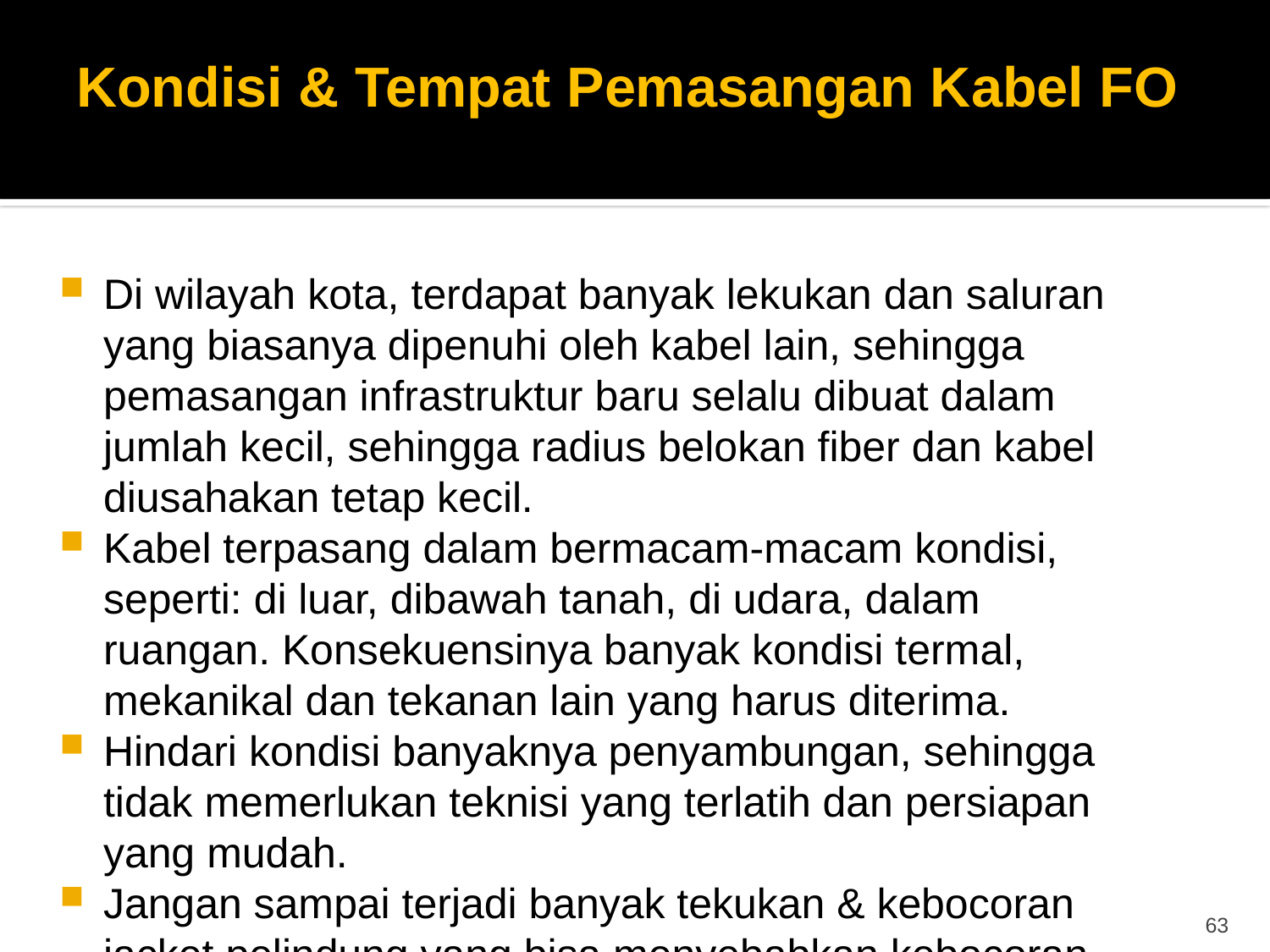

# Kondisi & Tempat Pemasangan Kabel FO
Di wilayah kota, terdapat banyak lekukan dan saluran yang biasanya dipenuhi oleh kabel lain, sehingga pemasangan infrastruktur baru selalu dibuat dalam jumlah kecil, sehingga radius belokan fiber dan kabel diusahakan tetap kecil.
Kabel terpasang dalam bermacam-macam kondisi, seperti: di luar, dibawah tanah, di udara, dalam ruangan. Konsekuensinya banyak kondisi termal, mekanikal dan tekanan lain yang harus diterima.
Hindari kondisi banyaknya penyambungan, sehingga tidak memerlukan teknisi yang terlatih dan persiapan yang mudah.
Jangan sampai terjadi banyak tekukan & kebocoran jacket pelindung yang bisa menyebabkan kebocoran Cahaya
 Biaya jalur koneksi global harus menjadi lebih rendah.

63